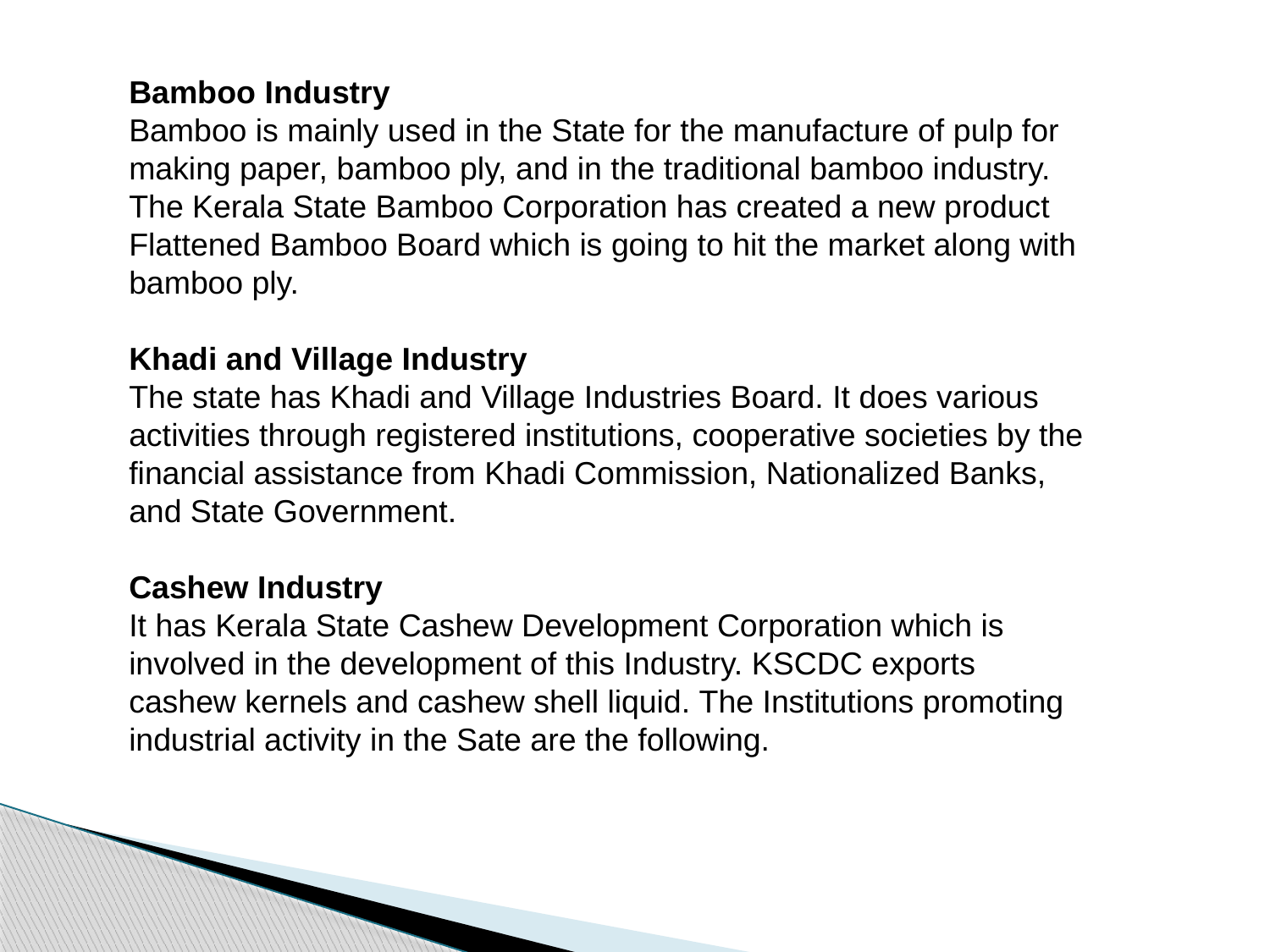

Bamboo Industry
Bamboo is mainly used in the State for the manufacture of pulp for making paper, bamboo ply, and in the traditional bamboo industry. The Kerala State Bamboo Corporation has created a new product Flattened Bamboo Board which is going to hit the market along with bamboo ply.

Khadi and Village Industry
The state has Khadi and Village Industries Board. It does various activities through registered institutions, cooperative societies by the financial assistance from Khadi Commission, Nationalized Banks, and State Government.

Cashew Industry
It has Kerala State Cashew Development Corporation which is involved in the development of this Industry. KSCDC exports cashew kernels and cashew shell liquid. The Institutions promoting industrial activity in the Sate are the following.